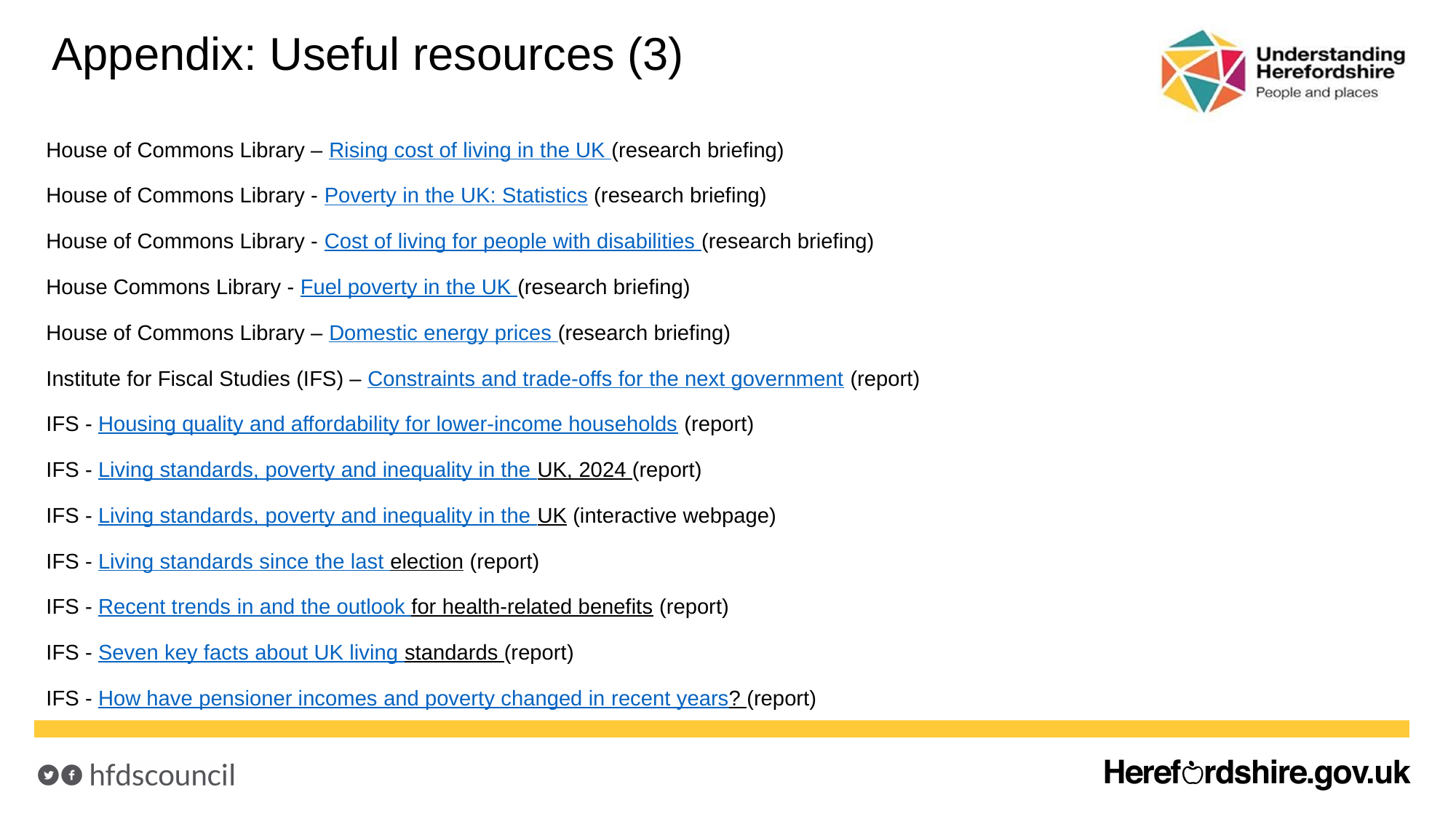

# Appendix: Useful resources (3)
House of Commons Library – Rising cost of living in the UK (research briefing)
House of Commons Library - Poverty in the UK: Statistics (research briefing)
House of Commons Library - Cost of living for people with disabilities (research briefing)
House Commons Library - Fuel poverty in the UK (research briefing)
House of Commons Library – Domestic energy prices (research briefing)
Institute for Fiscal Studies (IFS) – Constraints and trade-offs for the next government (report)
IFS - Housing quality and affordability for lower-income households (report)
IFS - Living standards, poverty and inequality in the UK, 2024 (report)
IFS - Living standards, poverty and inequality in the UK (interactive webpage)
IFS - Living standards since the last election (report)
IFS - Recent trends in and the outlook for health-related benefits (report)
IFS - Seven key facts about UK living standards (report)
IFS - How have pensioner incomes and poverty changed in recent years? (report)